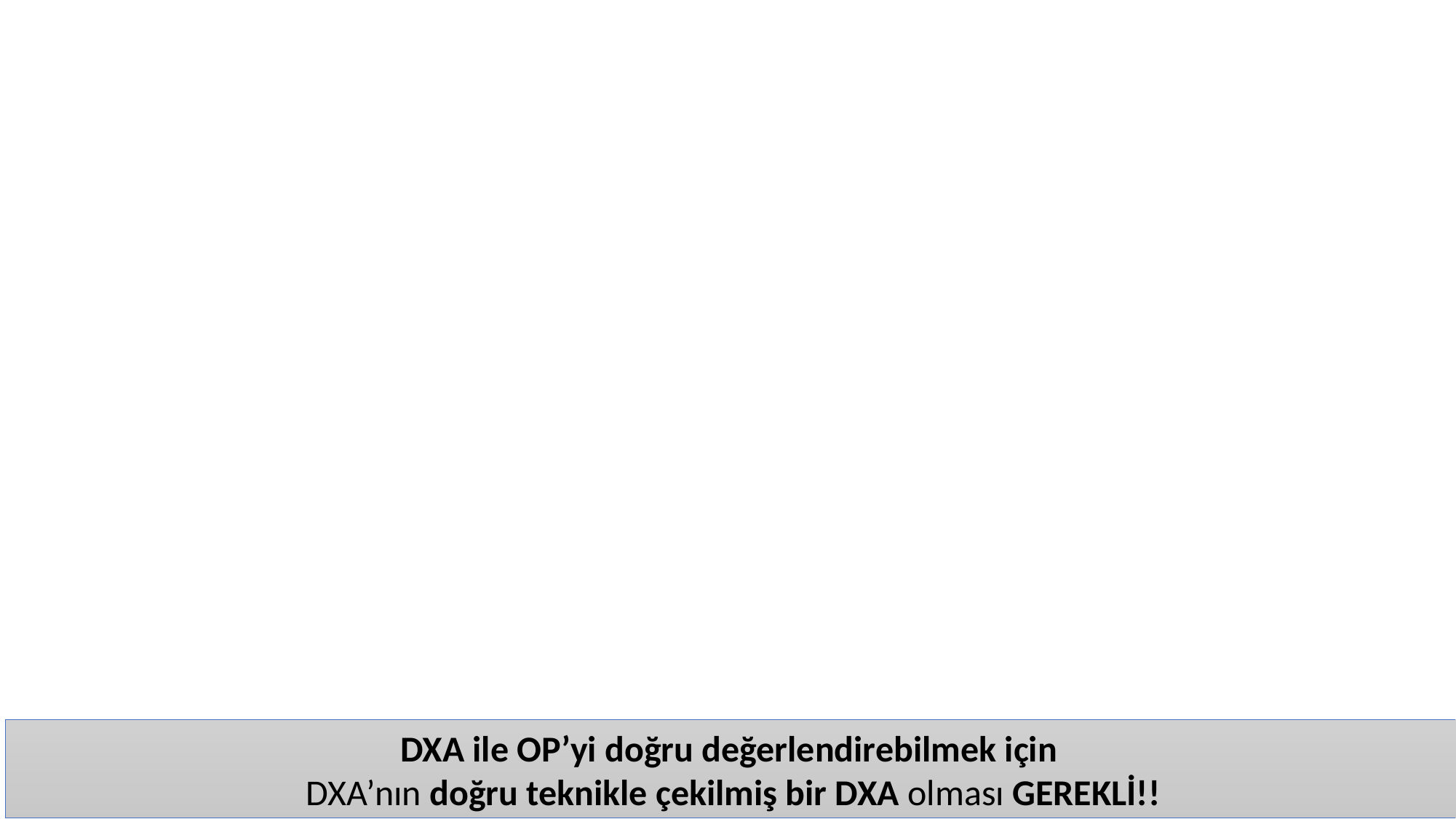

DXA ile OP’yi doğru değerlendirebilmek için
DXA’nın doğru teknikle çekilmiş bir DXA olması GEREKLİ!!